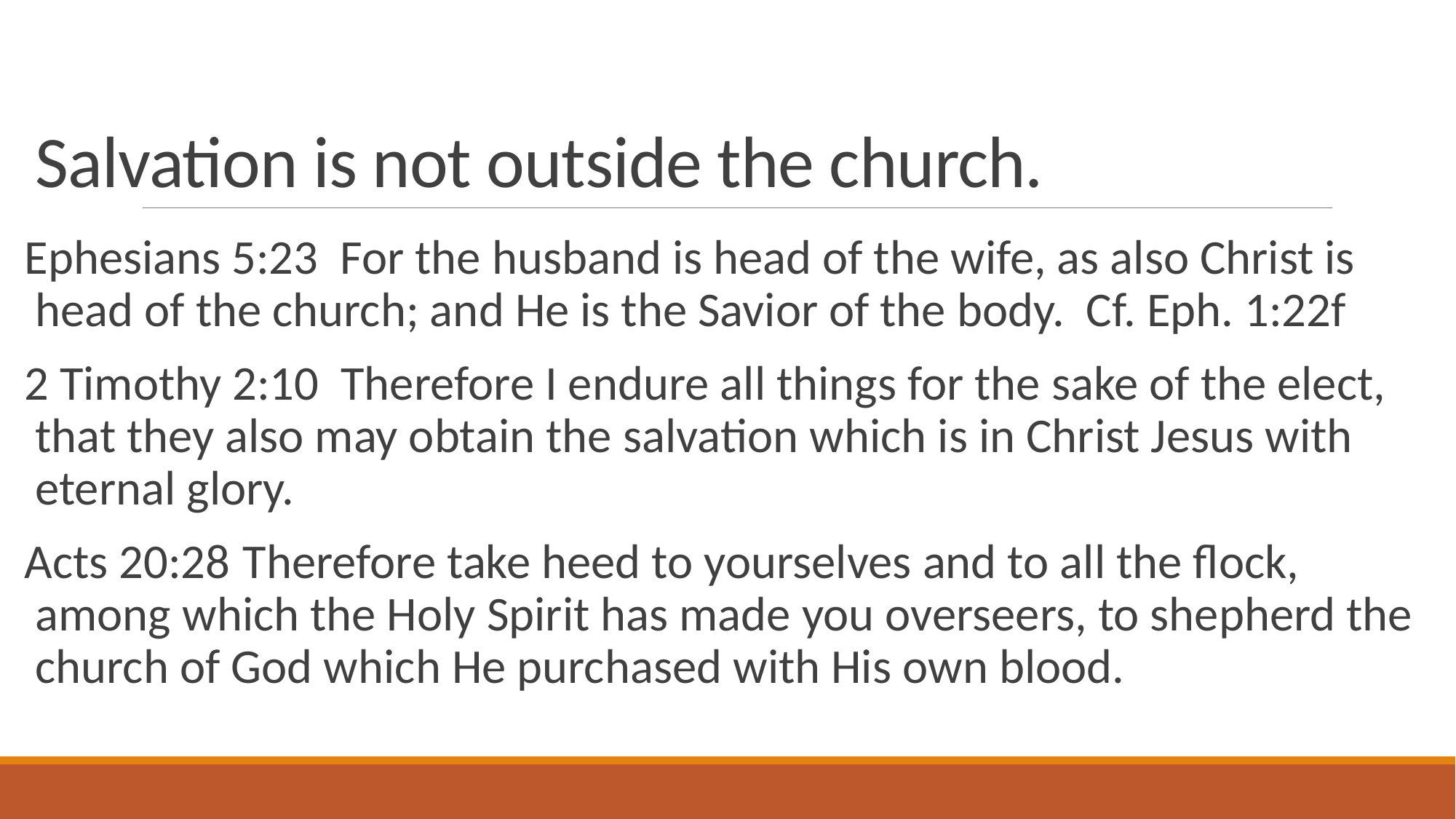

# Salvation is not outside the church.
Ephesians 5:23  For the husband is head of the wife, as also Christ is head of the church; and He is the Savior of the body.  Cf. Eph. 1:22f
2 Timothy 2:10  Therefore I endure all things for the sake of the elect, that they also may obtain the salvation which is in Christ Jesus with eternal glory.
Acts 20:28  Therefore take heed to yourselves and to all the flock, among which the Holy Spirit has made you overseers, to shepherd the church of God which He purchased with His own blood.